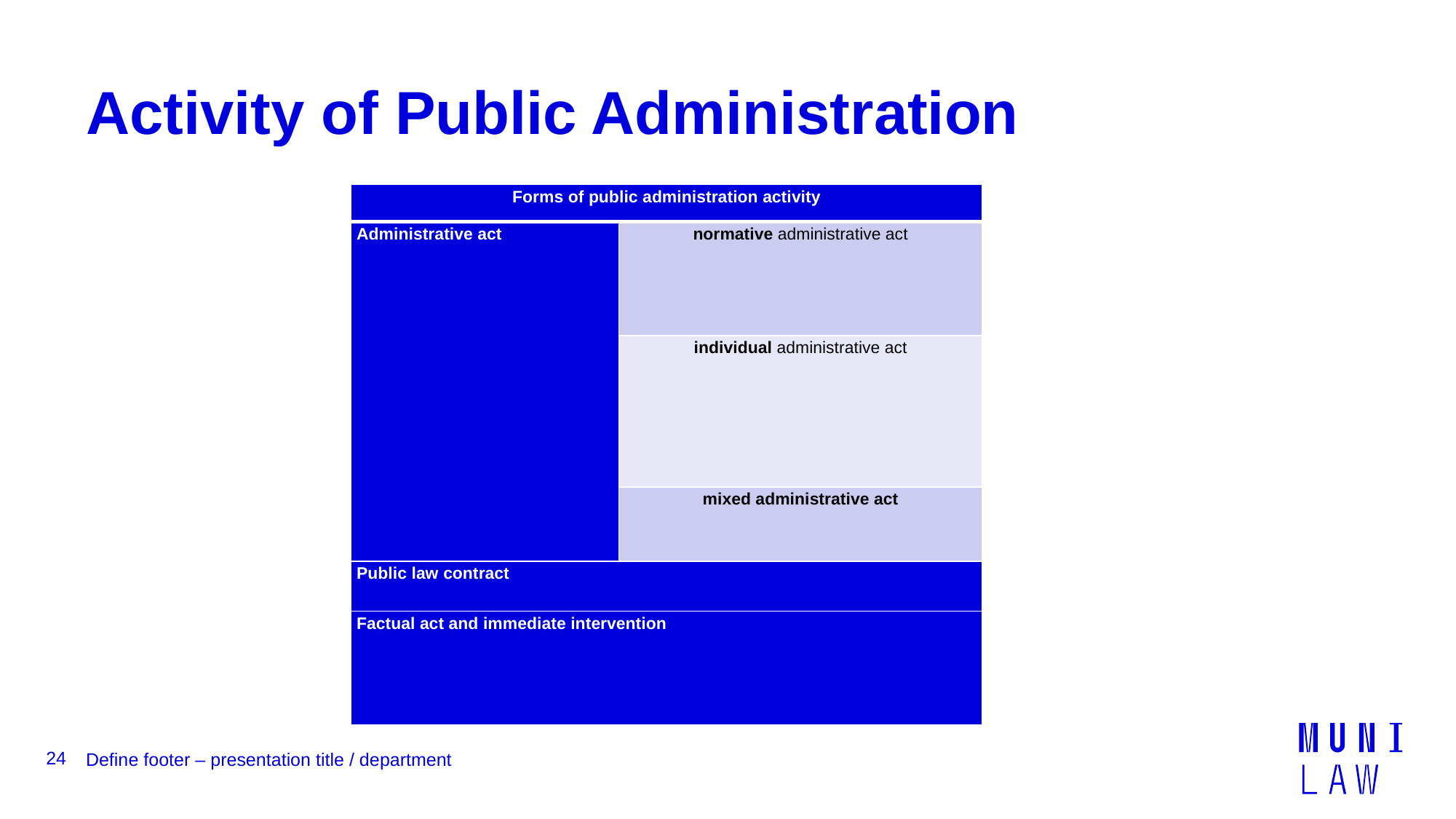

# Activity of Public Administration

| Forms of public administration activity |  |
| --- | --- |
| Administrative act | normative administrative act |
|  | individual administrative act |
|  | mixed administrative act |
| Public law contract |  |
| Factual act and immediate intervention |  |
24
Define footer – presentation title / department